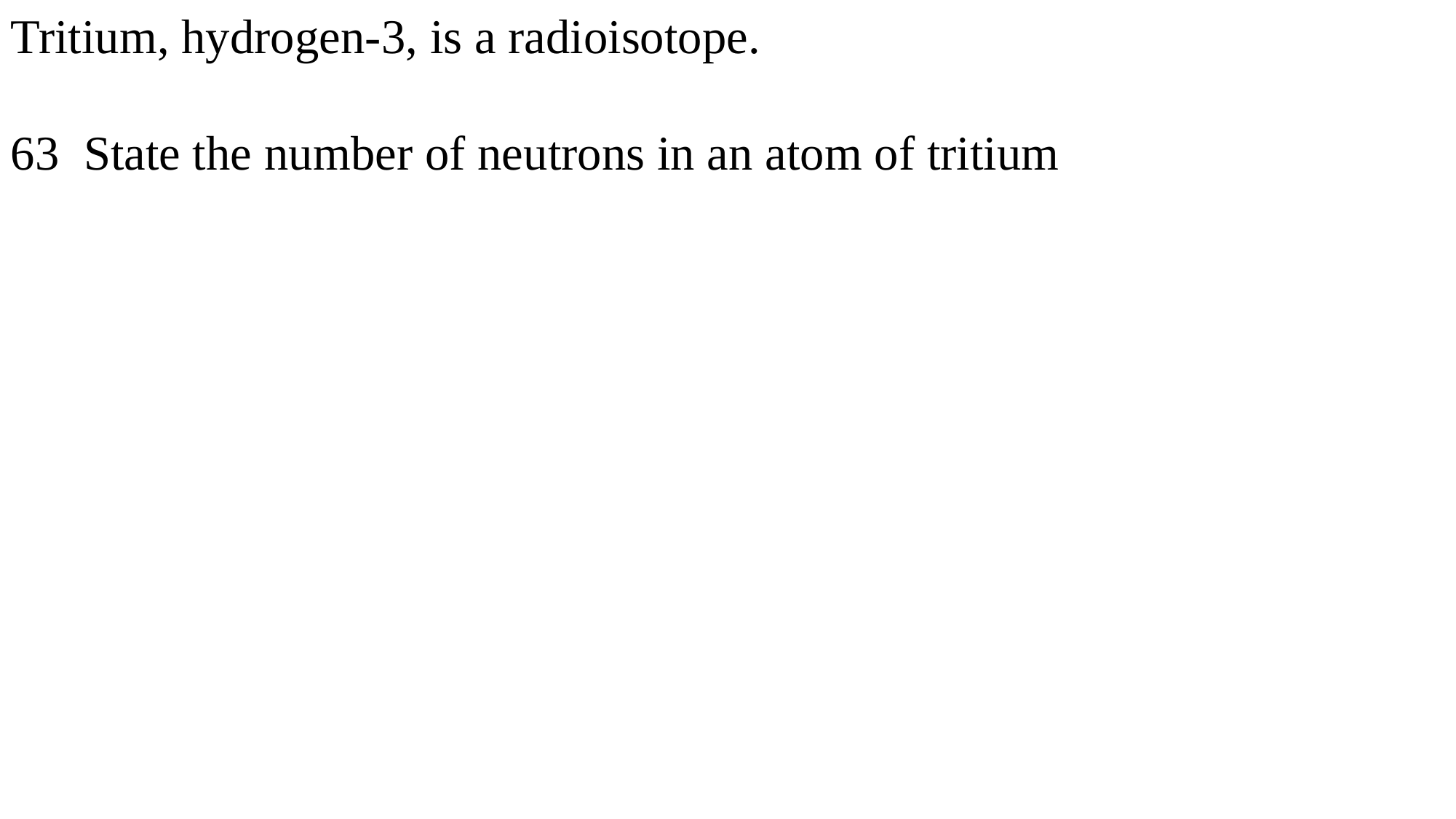

Tritium, hydrogen-3, is a radioisotope.
63  State the number of neutrons in an atom of tritium